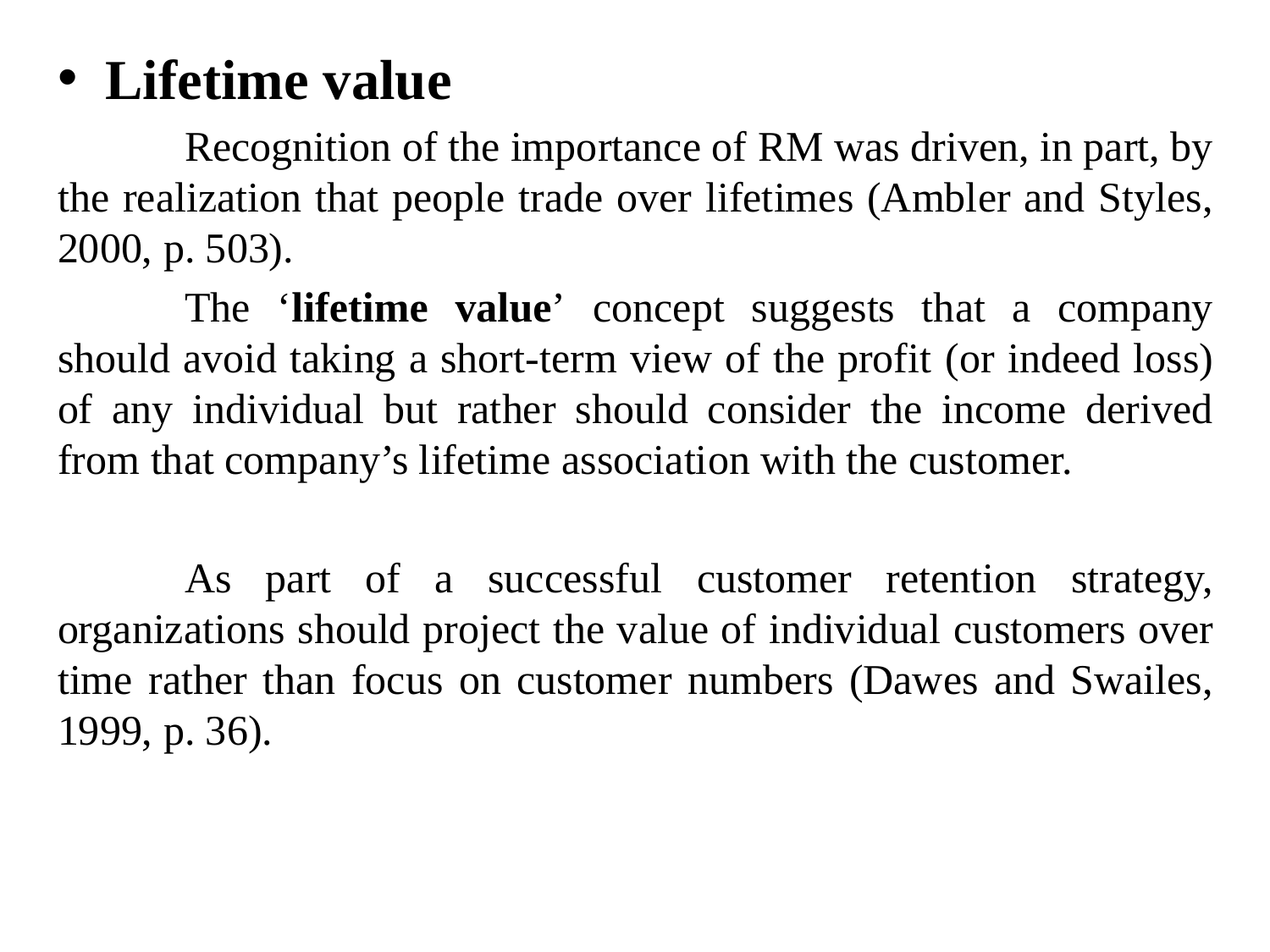

Lifetime value
	Recognition of the importance of RM was driven, in part, by the realization that people trade over lifetimes (Ambler and Styles, 2000, p. 503).
	The ‘lifetime value’ concept suggests that a company should avoid taking a short-term view of the profit (or indeed loss) of any individual but rather should consider the income derived from that company’s lifetime association with the customer.

	As part of a successful customer retention strategy, organizations should project the value of individual customers over time rather than focus on customer numbers (Dawes and Swailes, 1999, p. 36).